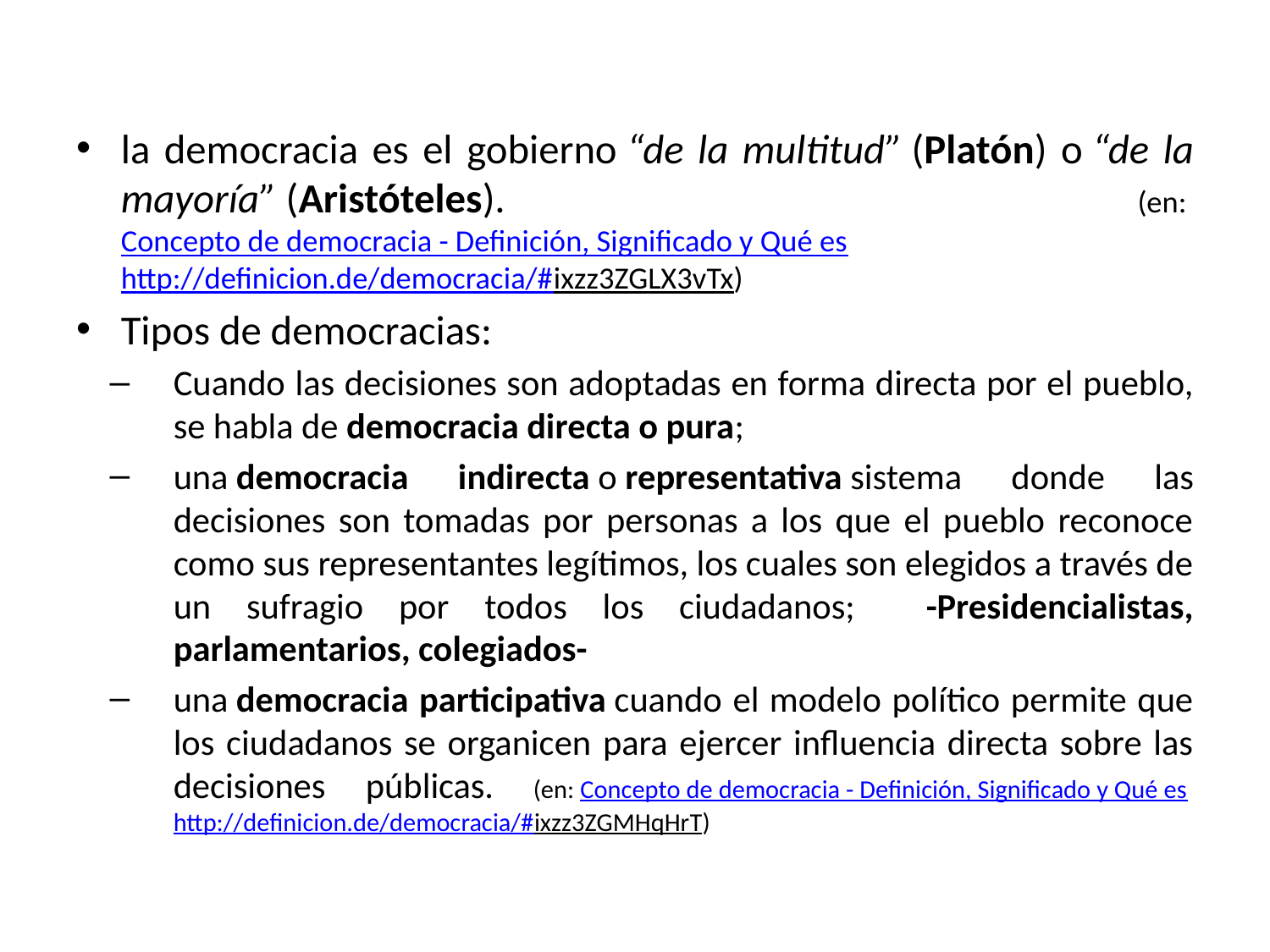

la democracia es el gobierno “de la multitud” (Platón) o “de la mayoría” (Aristóteles). (en: Concepto de democracia - Definición, Significado y Qué es http://definicion.de/democracia/#ixzz3ZGLX3vTx)
Tipos de democracias:
Cuando las decisiones son adoptadas en forma directa por el pueblo, se habla de democracia directa o pura;
una democracia indirecta o representativa sistema donde las decisiones son tomadas por personas a los que el pueblo reconoce como sus representantes legítimos, los cuales son elegidos a través de un sufragio por todos los ciudadanos;  -Presidencialistas, parlamentarios, colegiados-
una democracia participativa cuando el modelo político permite que los ciudadanos se organicen para ejercer influencia directa sobre las decisiones públicas. (en: Concepto de democracia - Definición, Significado y Qué es http://definicion.de/democracia/#ixzz3ZGMHqHrT)